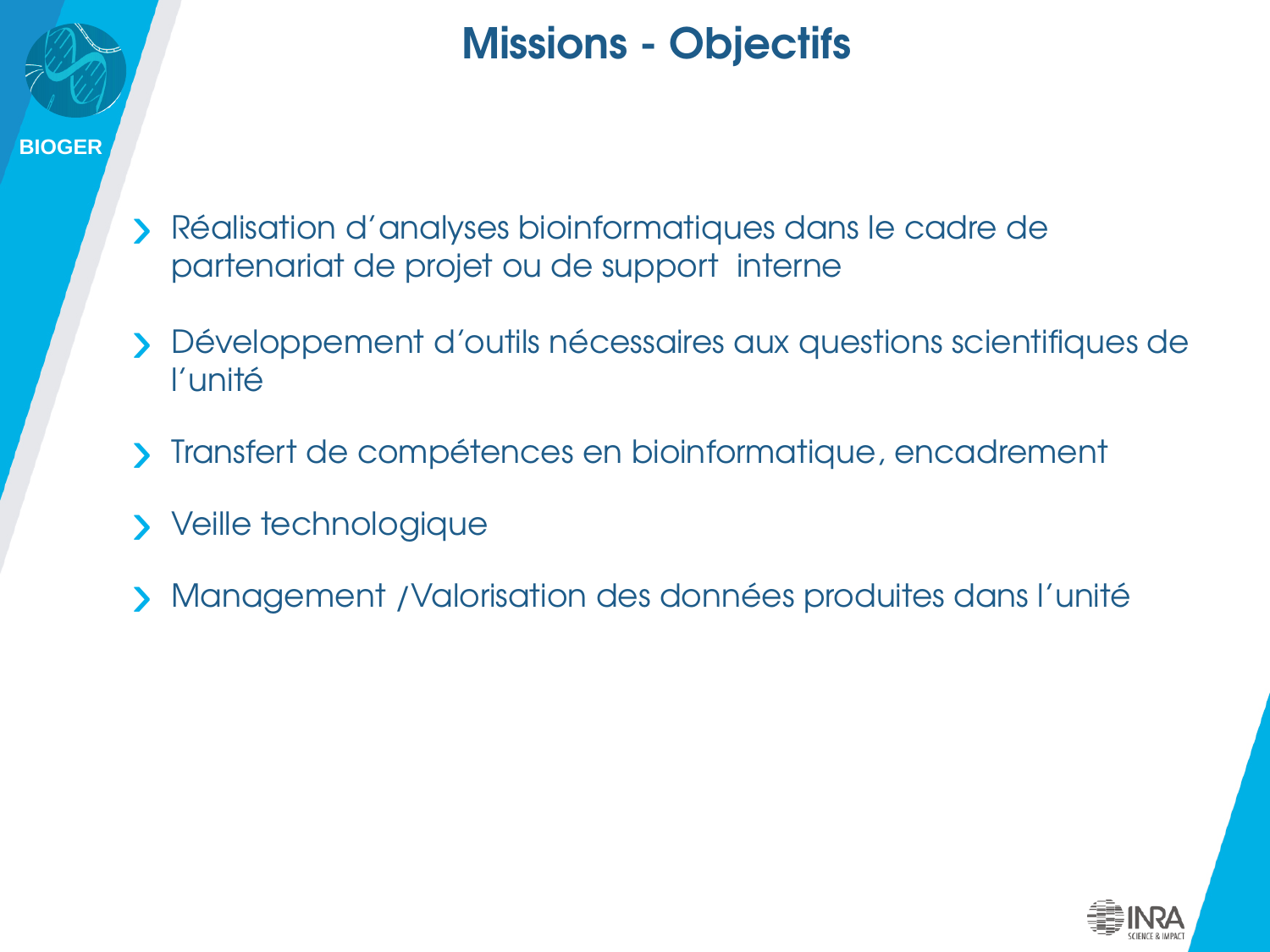

Missions - Objectifs
Réalisation d’analyses bioinformatiques dans le cadre de partenariat de projet ou de support  interne

Développement d’outils nécessaires aux questions scientifiques de l’unité

Transfert de compétences en bioinformatique, encadrement

Veille technologique

Management /Valorisation des données produites dans l’unité